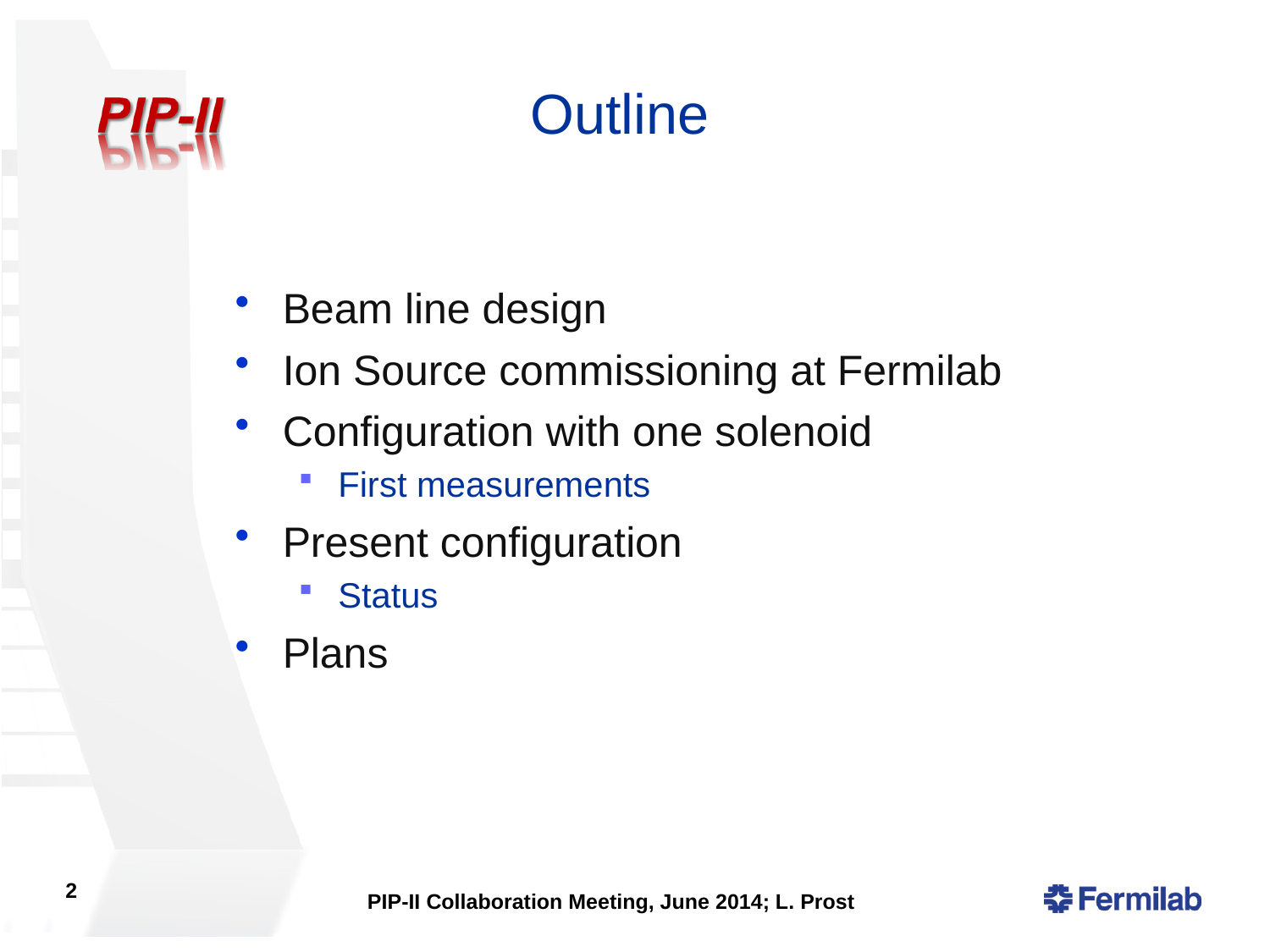

# Outline
Beam line design
Ion Source commissioning at Fermilab
Configuration with one solenoid
First measurements
Present configuration
Status
Plans

2
PIP-II Collaboration Meeting, June 2014; L. Prost